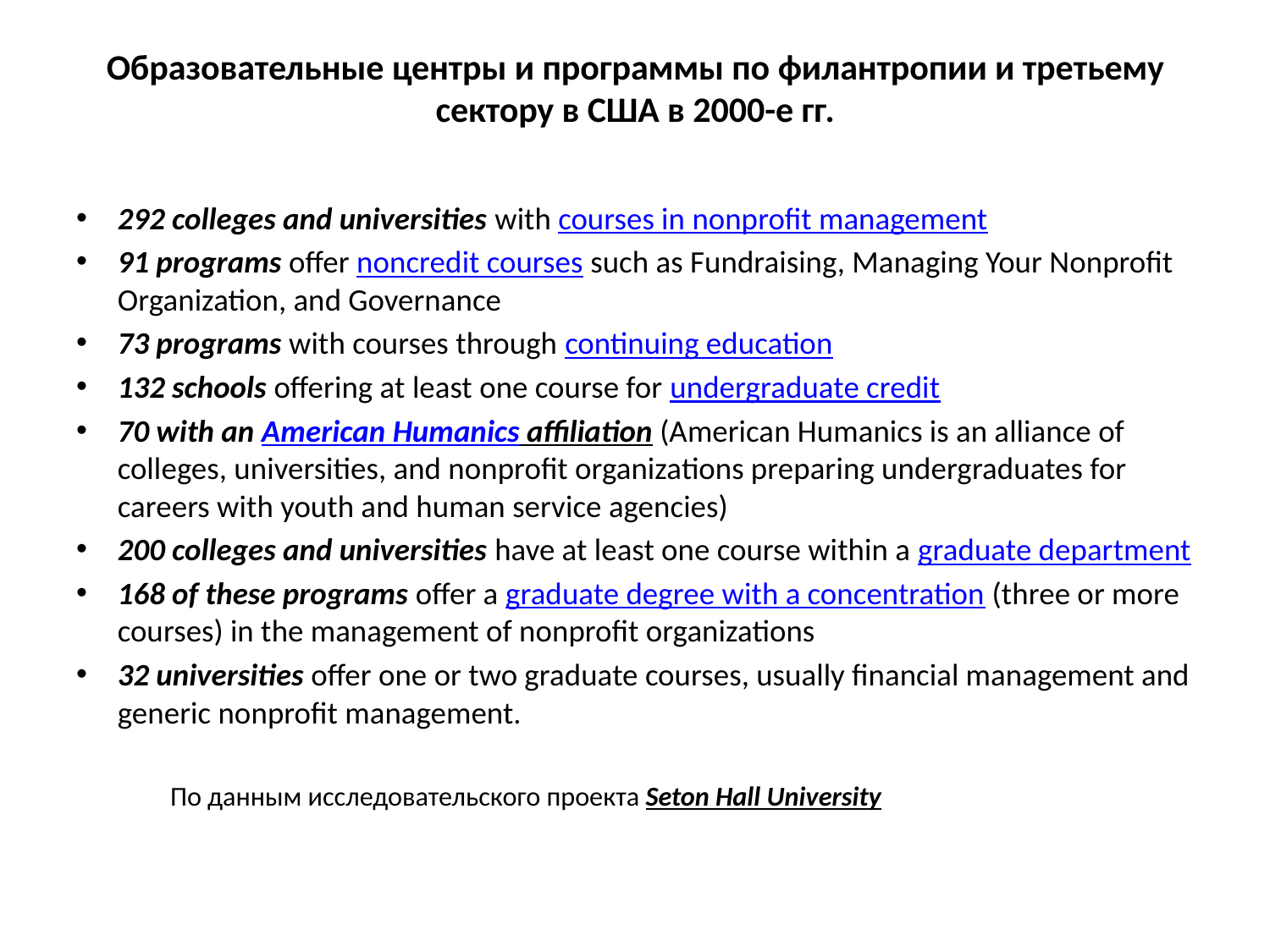

# Образовательные центры и программы по филантропии и третьему сектору в США в 2000-е гг.

292 colleges and universities with courses in nonprofit management
91 programs offer noncredit courses such as Fundraising, Managing Your Nonprofit Organization, and Governance
73 programs with courses through continuing education
132 schools offering at least one course for undergraduate credit
70 with an American Humanics affiliation (American Humanics is an alliance of colleges, universities, and nonprofit organizations preparing undergraduates for careers with youth and human service agencies)
200 colleges and universities have at least one course within a graduate department
168 of these programs offer a graduate degree with a concentration (three or more courses) in the management of nonprofit organizations
32 universities offer one or two graduate courses, usually financial management and generic nonprofit management.

	По данным исследовательского проекта Seton Hall University